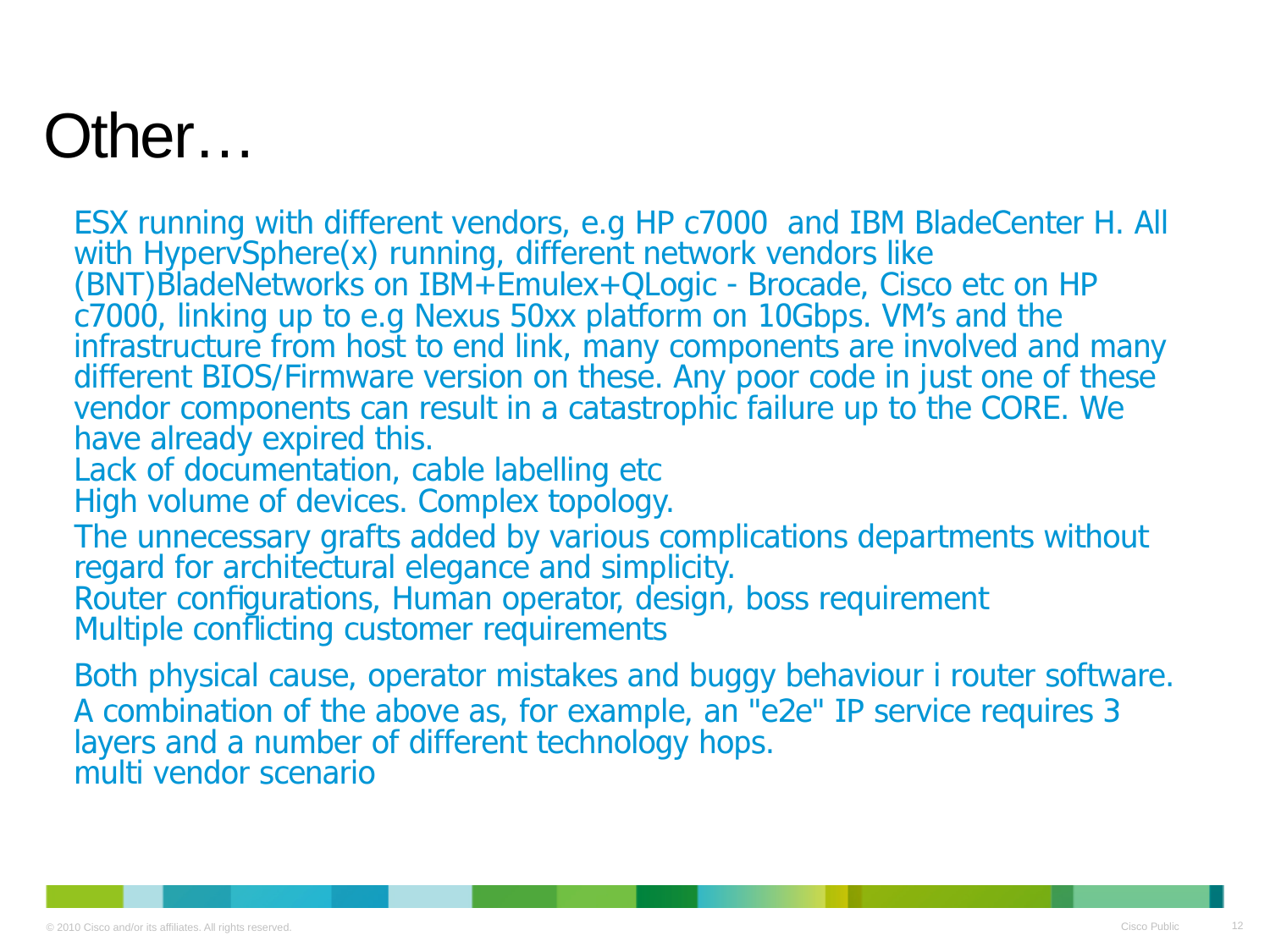

# Other…
| ESX running with different vendors, e.g HP c7000 and IBM BladeCenter H. All with HypervSphere(x) running, different network vendors like (BNT)BladeNetworks on IBM+Emulex+QLogic - Brocade, Cisco etc on HP c7000, linking up to e.g Nexus 50xx platform on 10Gbps. VM’s and the infrastructure from host to end link, many components are involved and many different BIOS/Firmware version on these. Any poor code in just one of these vendor components can result in a catastrophic failure up to the CORE. We have already expired this. |
| --- |
| Lack of documentation, cable labelling etc |
| High volume of devices. Complex topology. |
| The unnecessary grafts added by various complications departments without regard for architectural elegance and simplicity. |
| Router configurations, Human operator, design, boss requirement |
| Multiple conflicting customer requirements |
| Both physical cause, operator mistakes and buggy behaviour i router software. |
| A combination of the above as, for example, an "e2e" IP service requires 3 layers and a number of different technology hops. |
| multi vendor scenario |